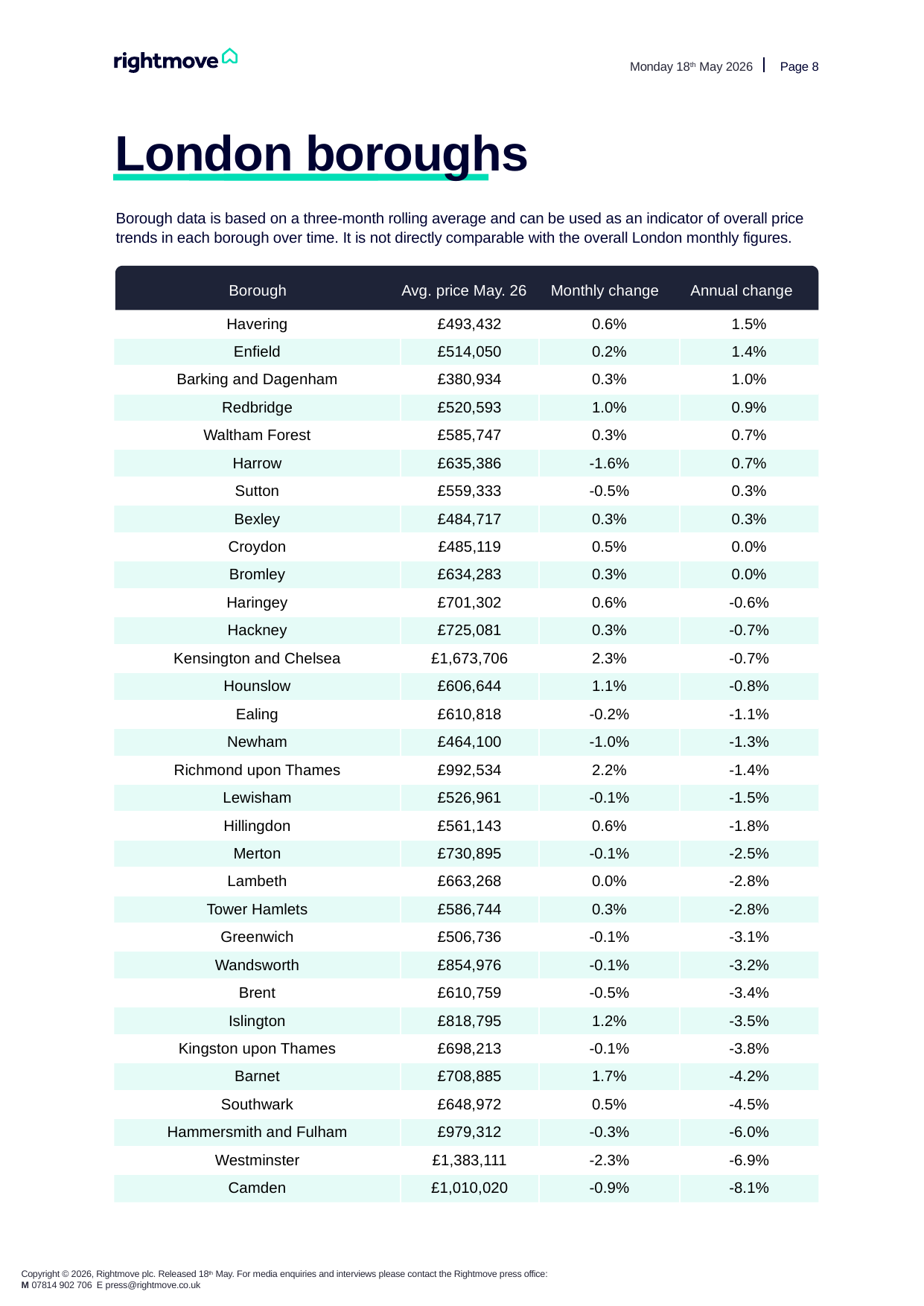

Monday 18th May 2026
Page 8
London boroughs

Borough data is based on a three-month rolling average and can be used as an indicator of overall price trends in each borough over time. It is not directly comparable with the overall London monthly figures.

| Borough | Avg. price May. 26 | Monthly change | Annual change |
| --- | --- | --- | --- |
| Havering | £493,432 | 0.6% | 1.5% |
| --- | --- | --- | --- |
| Enfield | £514,050 | 0.2% | 1.4% |
| Barking and Dagenham | £380,934 | 0.3% | 1.0% |
| Redbridge | £520,593 | 1.0% | 0.9% |
| Waltham Forest | £585,747 | 0.3% | 0.7% |
| Harrow | £635,386 | -1.6% | 0.7% |
| Sutton | £559,333 | -0.5% | 0.3% |
| Bexley | £484,717 | 0.3% | 0.3% |
| Croydon | £485,119 | 0.5% | 0.0% |
| Bromley | £634,283 | 0.3% | 0.0% |
| Haringey | £701,302 | 0.6% | -0.6% |
| Hackney | £725,081 | 0.3% | -0.7% |
| Kensington and Chelsea | £1,673,706 | 2.3% | -0.7% |
| Hounslow | £606,644 | 1.1% | -0.8% |
| Ealing | £610,818 | -0.2% | -1.1% |
| Newham | £464,100 | -1.0% | -1.3% |
| Richmond upon Thames | £992,534 | 2.2% | -1.4% |
| Lewisham | £526,961 | -0.1% | -1.5% |
| Hillingdon | £561,143 | 0.6% | -1.8% |
| Merton | £730,895 | -0.1% | -2.5% |
| Lambeth | £663,268 | 0.0% | -2.8% |
| Tower Hamlets | £586,744 | 0.3% | -2.8% |
| Greenwich | £506,736 | -0.1% | -3.1% |
| Wandsworth | £854,976 | -0.1% | -3.2% |
| Brent | £610,759 | -0.5% | -3.4% |
| Islington | £818,795 | 1.2% | -3.5% |
| Kingston upon Thames | £698,213 | -0.1% | -3.8% |
| Barnet | £708,885 | 1.7% | -4.2% |
| Southwark | £648,972 | 0.5% | -4.5% |
| Hammersmith and Fulham | £979,312 | -0.3% | -6.0% |
| Westminster | £1,383,111 | -2.3% | -6.9% |
| Camden | £1,010,020 | -0.9% | -8.1% |
Copyright © 2026, Rightmove plc. Released 18th May. For media enquiries and interviews please contact the Rightmove press office:
M 07814 902 706  E press@rightmove.co.uk